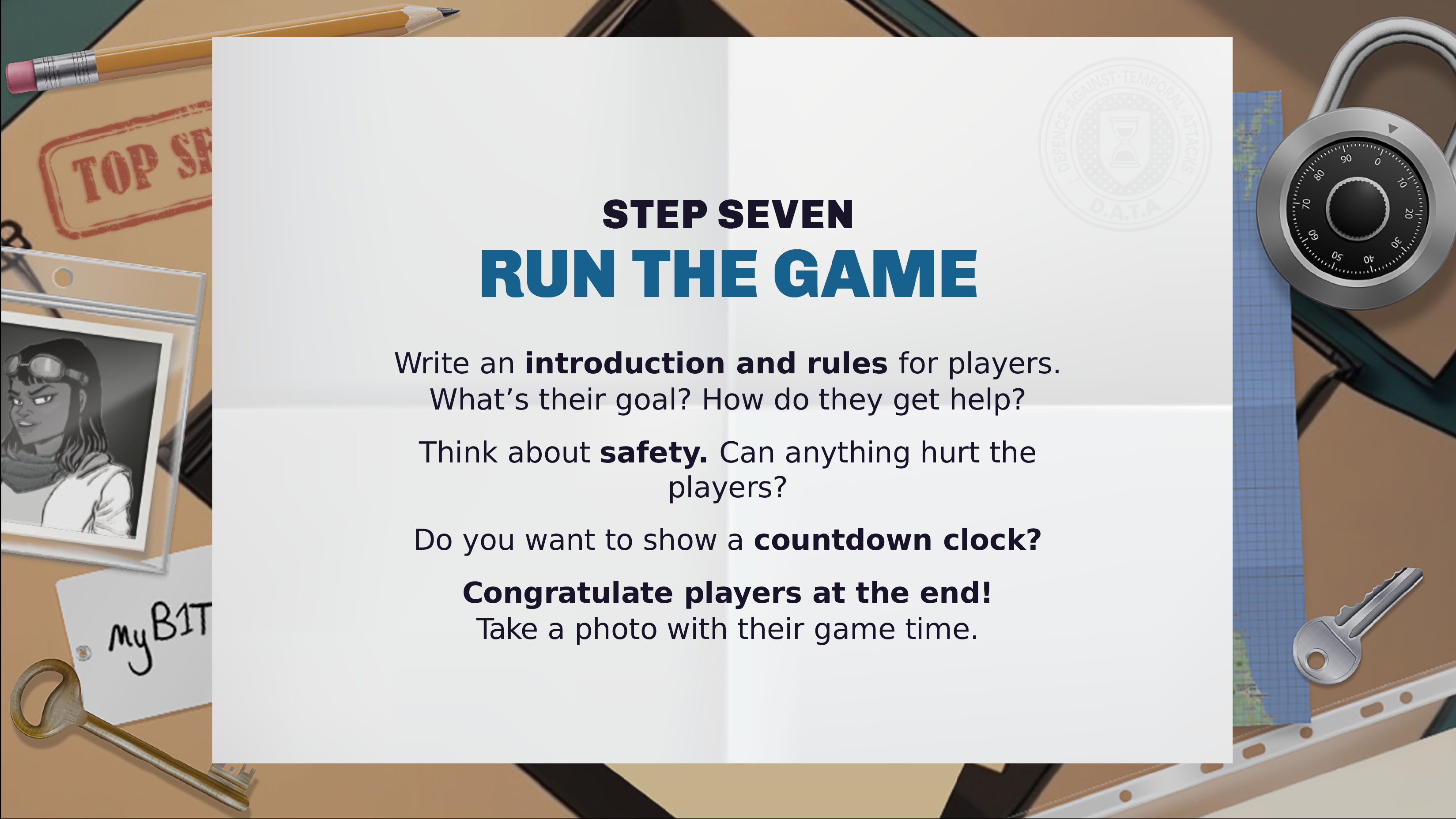

Write an introduction and rules for players.
What’s their goal? How do they get help?
Think about safety. Can anything hurt the players?
Do you want to show a countdown clock?
Congratulate players at the end!
Take a photo with their game time.